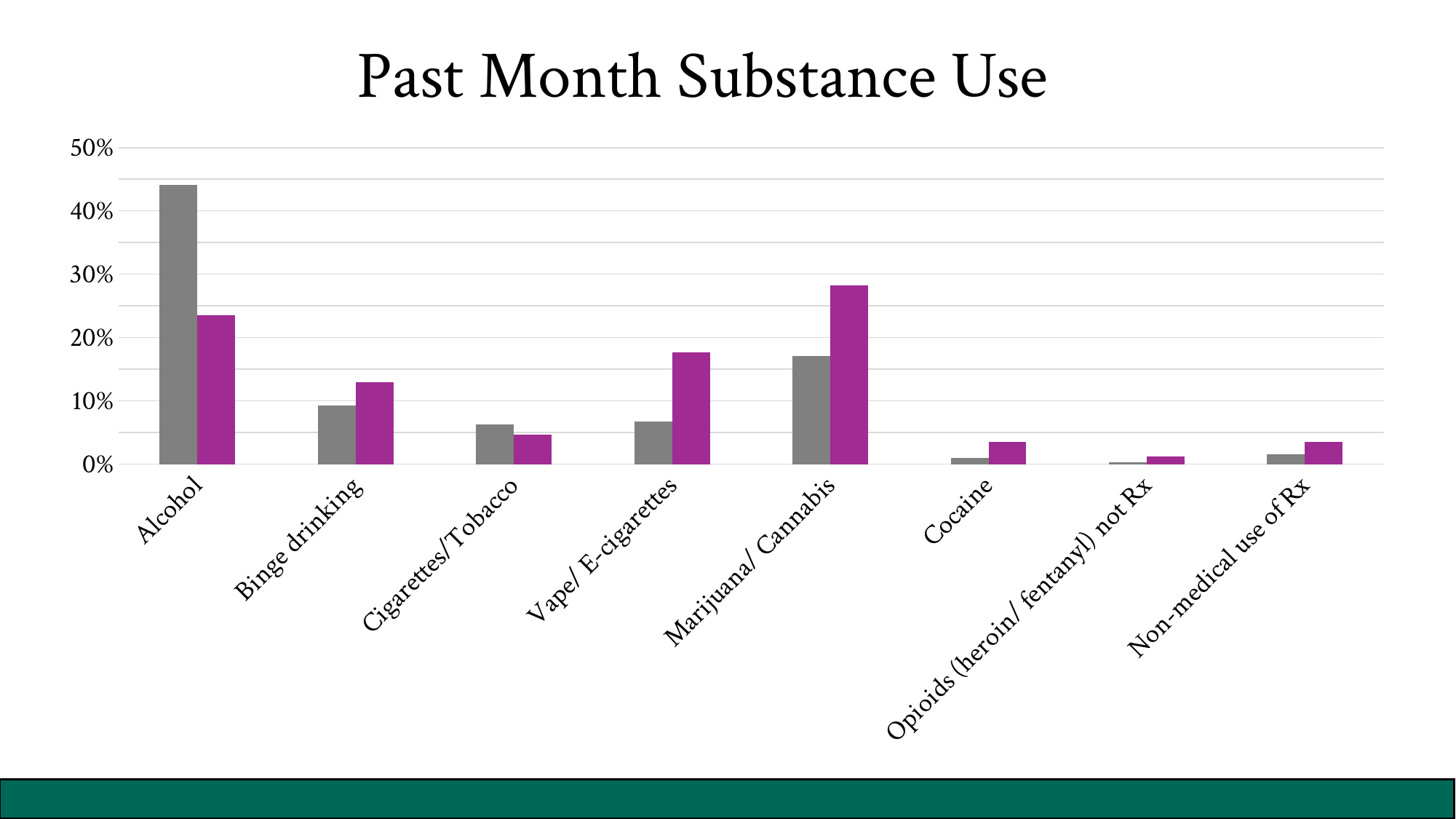

Past Month Substance Use

### Chart

| Category | Total Sample | Young Adults |
|---|---|---|
| Alcohol | 0.4411027568922306 | 0.23529411764705885 |
| Binge drinking | 0.09273182957393483 | 0.12941176470588237 |
| Cigarettes/Tobacco | 0.06265664160401002 | 0.047058823529411764 |
| Vape/ E-cigarettes | 0.06766917293233082 | 0.17647058823529413 |
| Marijuana/ Cannabis | 0.1704260651629073 | 0.2823529411764706 |
| Cocaine | 0.010025062656641603 | 0.03529411764705882 |
| Opioids (heroin/ fentanyl) not Rx | 0.002506265664160401 | 0.011764705882352941 |
| Non-medical use of Rx | 0.015037593984962405 | 0.03529411764705882 |